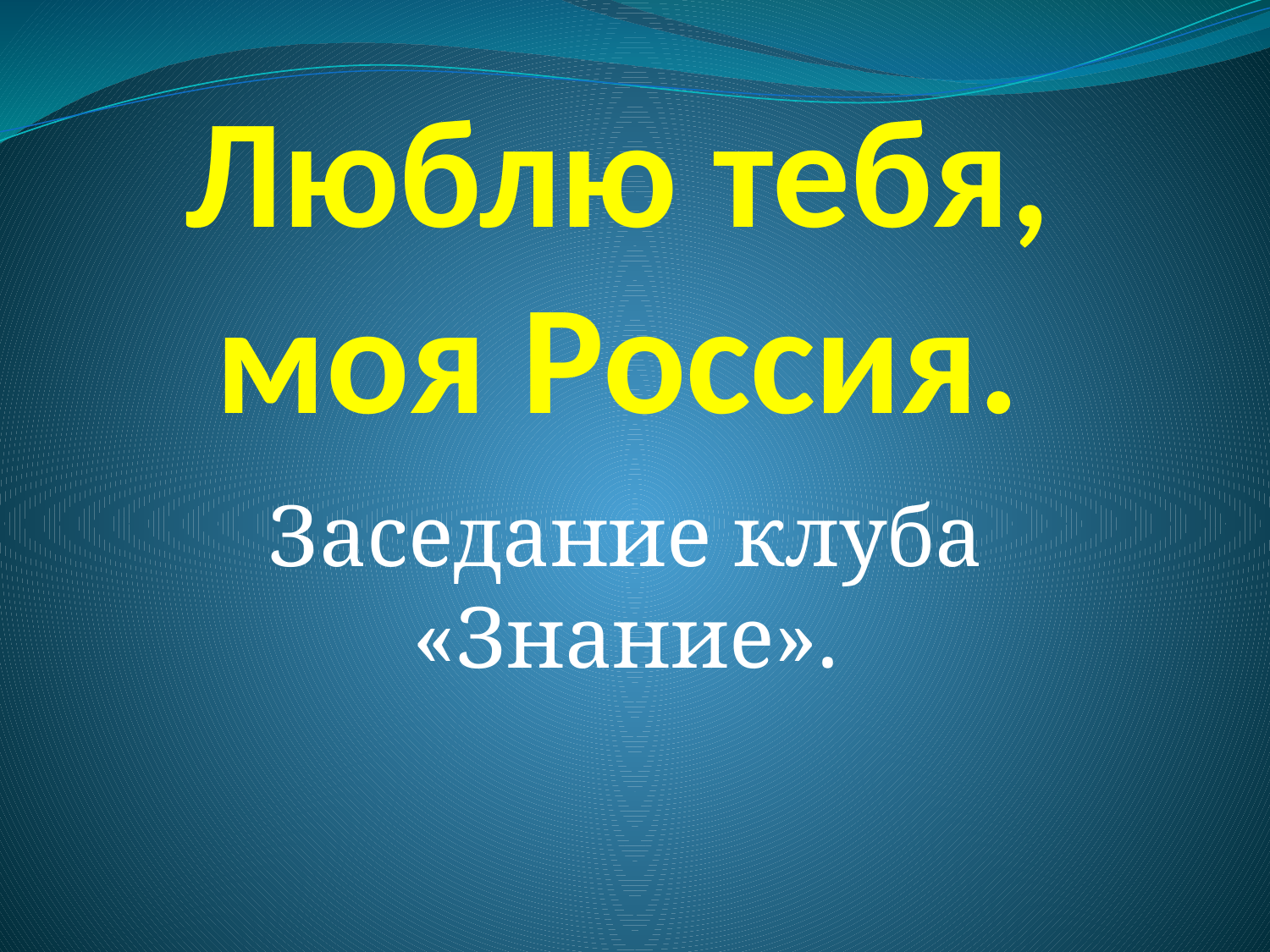

# Люблю тебя, моя Россия.
Заседание клуба «Знание».